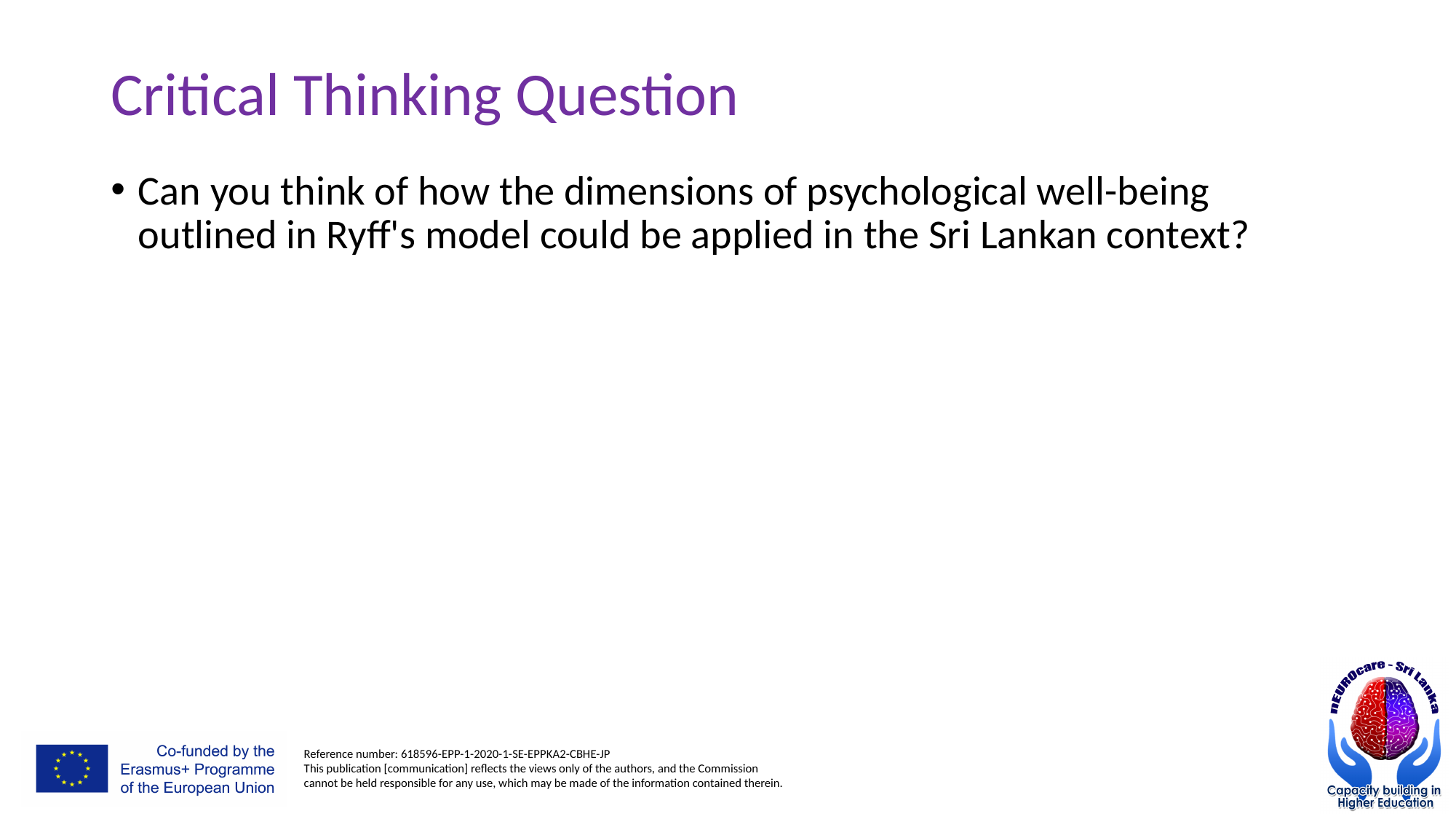

# Critical Thinking Question
Can you think of how the dimensions of psychological well-being outlined in Ryff's model could be applied in the Sri Lankan context?